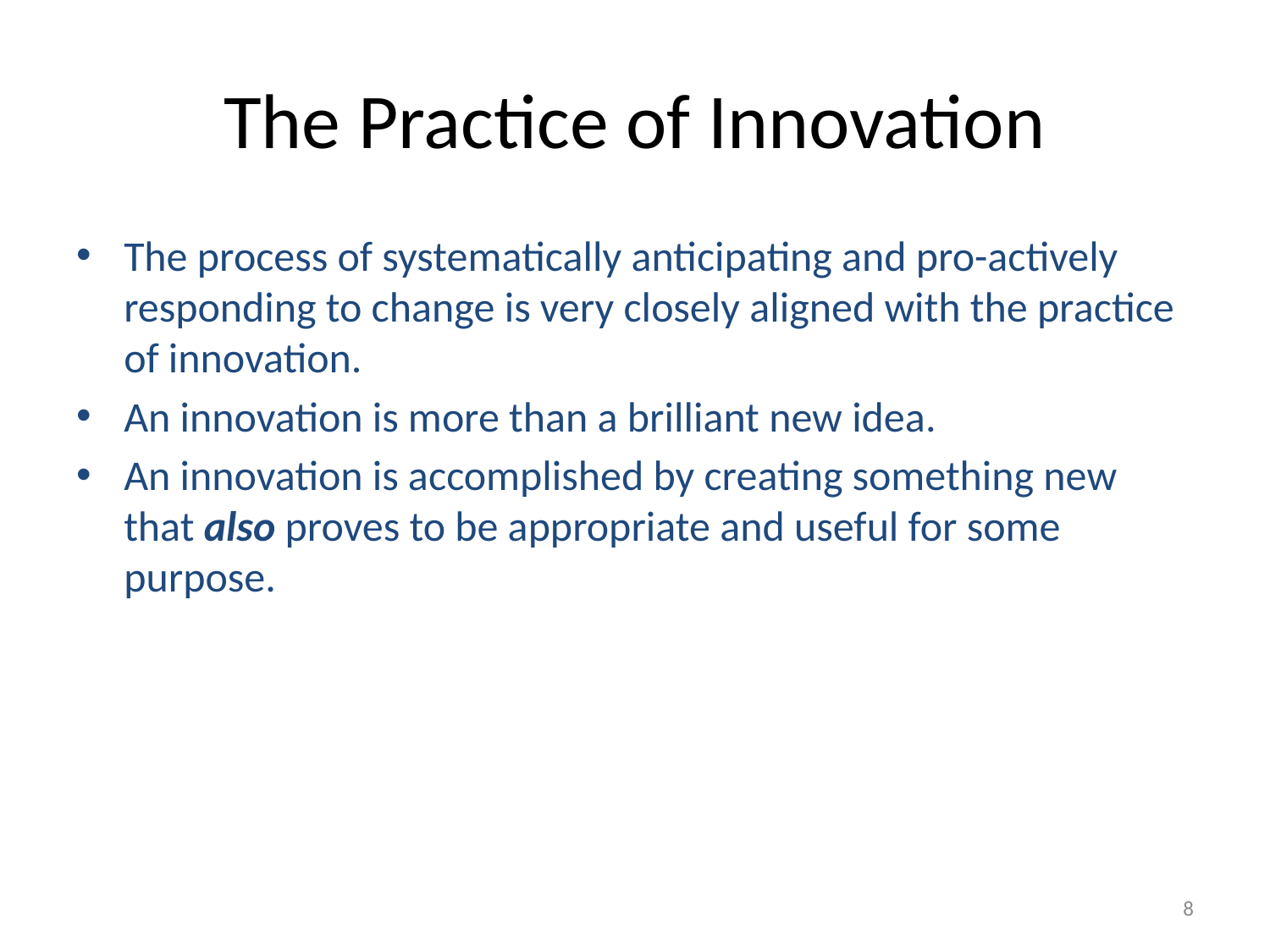

# The Practice of Innovation
The process of systematically anticipating and pro-actively responding to change is very closely aligned with the practice of innovation.
An innovation is more than a brilliant new idea.
An innovation is accomplished by creating something new that also proves to be appropriate and useful for some purpose.
8